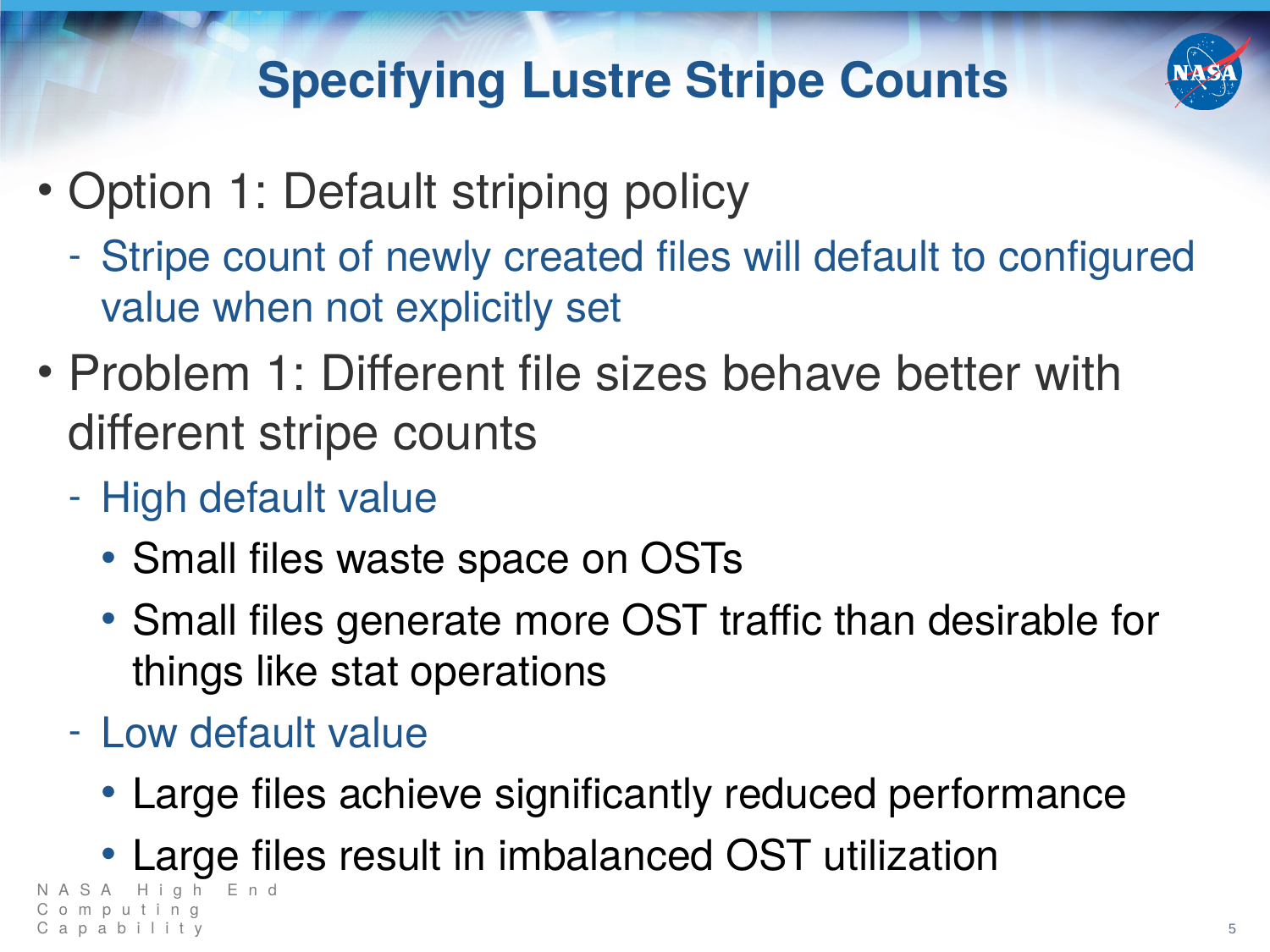

# Specifying Lustre Stripe Counts
Option 1: Default striping policy
Stripe count of newly created files will default to configured value when not explicitly set
Problem 1: Different file sizes behave better with different stripe counts
High default value
Small files waste space on OSTs
Small files generate more OST traffic than desirable for things like stat operations
Low default value
Large files achieve significantly reduced performance
Large files result in imbalanced OST utilization
5